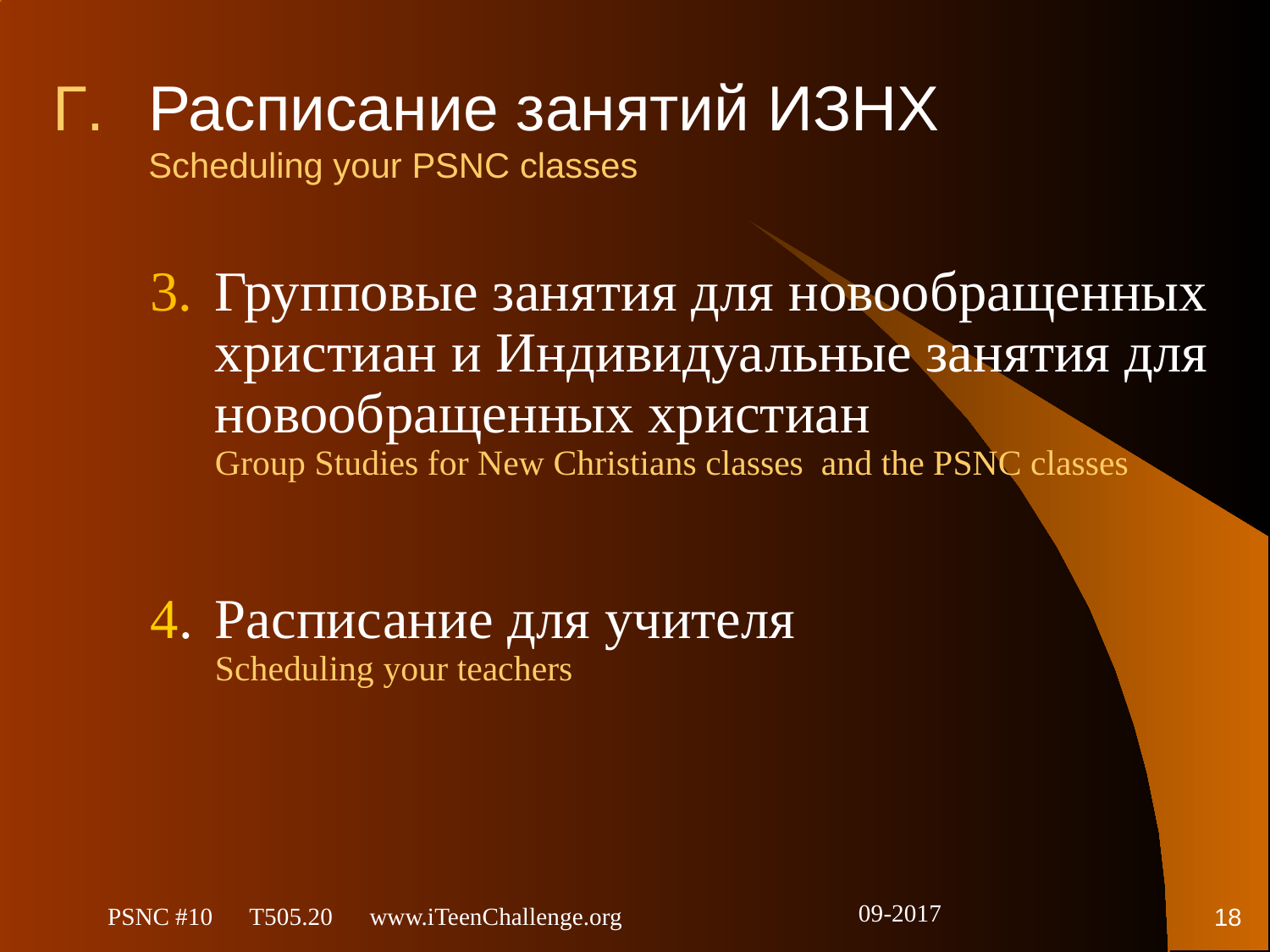

# Г. 	Расписание занятий ИЗНХ Scheduling your PSNC classes
3. 	Групповые занятия для новообращенных христиан и Индивидуальные занятия для новообращенных христиан
Group Studies for New Christians classes  and the PSNC classes
4. 	Расписание для учителя
Scheduling your teachers
18
PSNC #10      T505.20      www.iTeenChallenge.org
09-2017